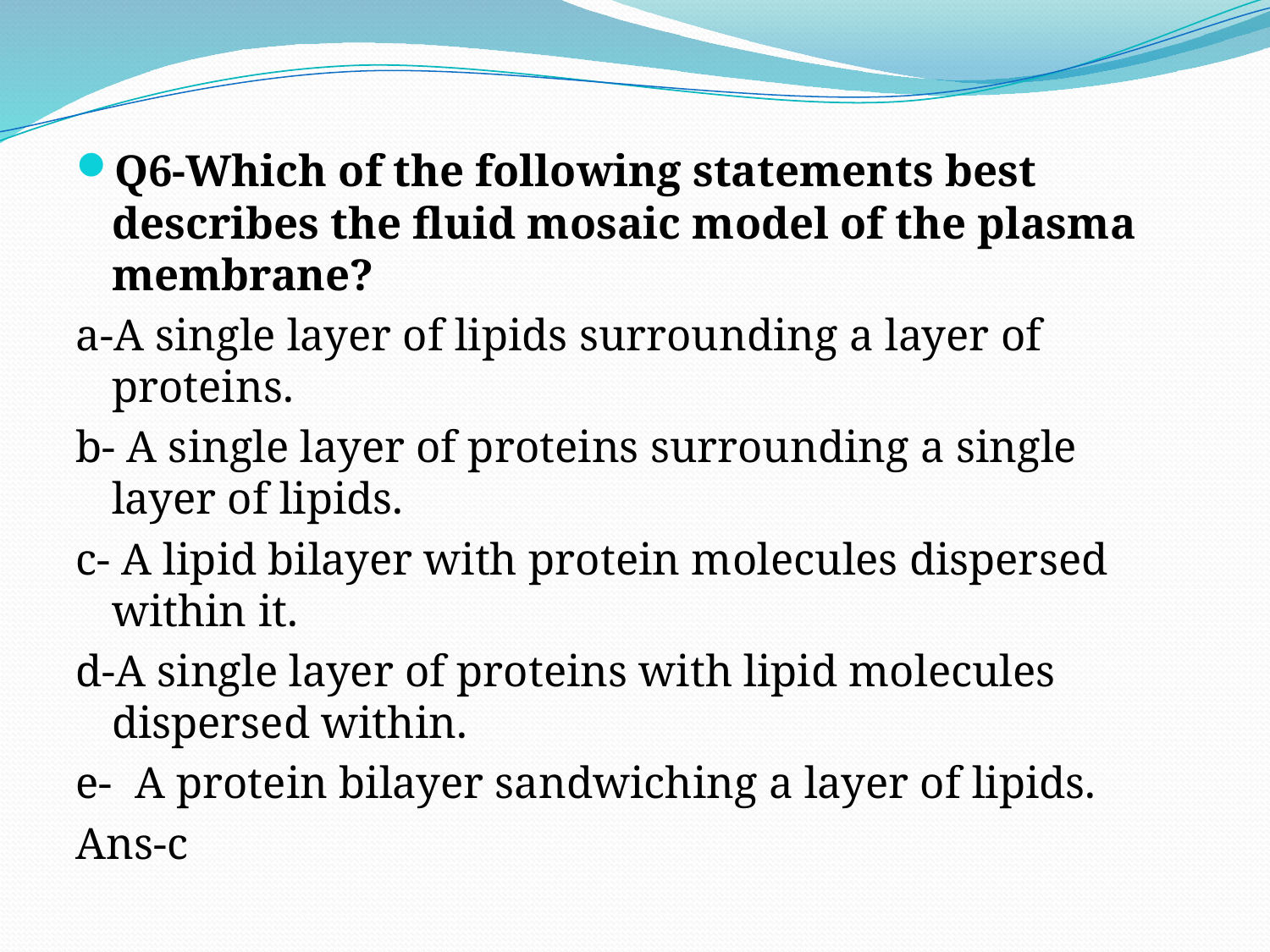

Q6-Which of the following statements best describes the fluid mosaic model of the plasma membrane?
a-A single layer of lipids surrounding a layer of proteins.
b- A single layer of proteins surrounding a single layer of lipids.
c- A lipid bilayer with protein molecules dispersed within it.
d-A single layer of proteins with lipid molecules dispersed within.
e-  A protein bilayer sandwiching a layer of lipids.
Ans-c